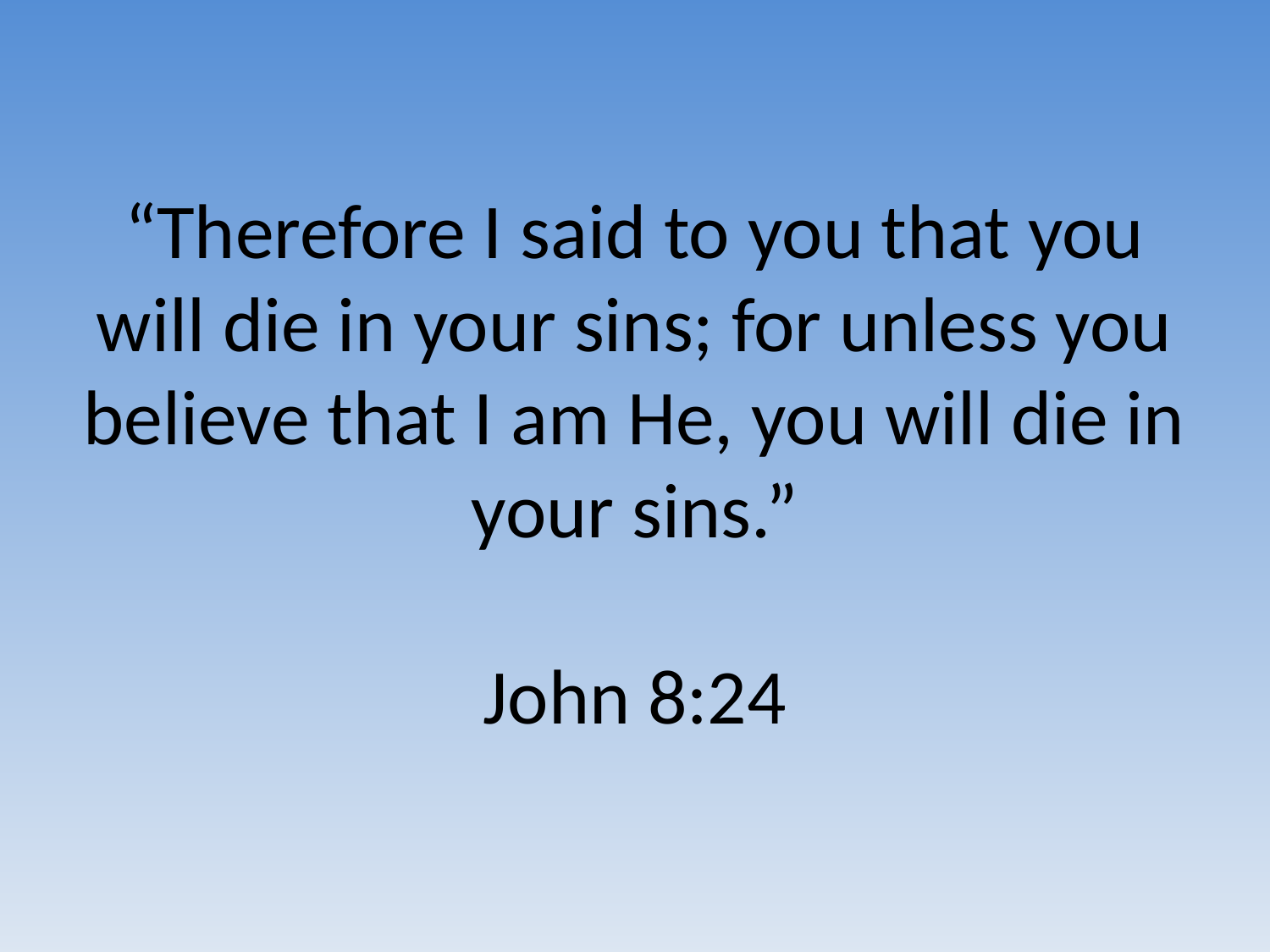

# “Therefore I said to you that you will die in your sins; for unless you believe that I am He, you will die in your sins.” John 8:24